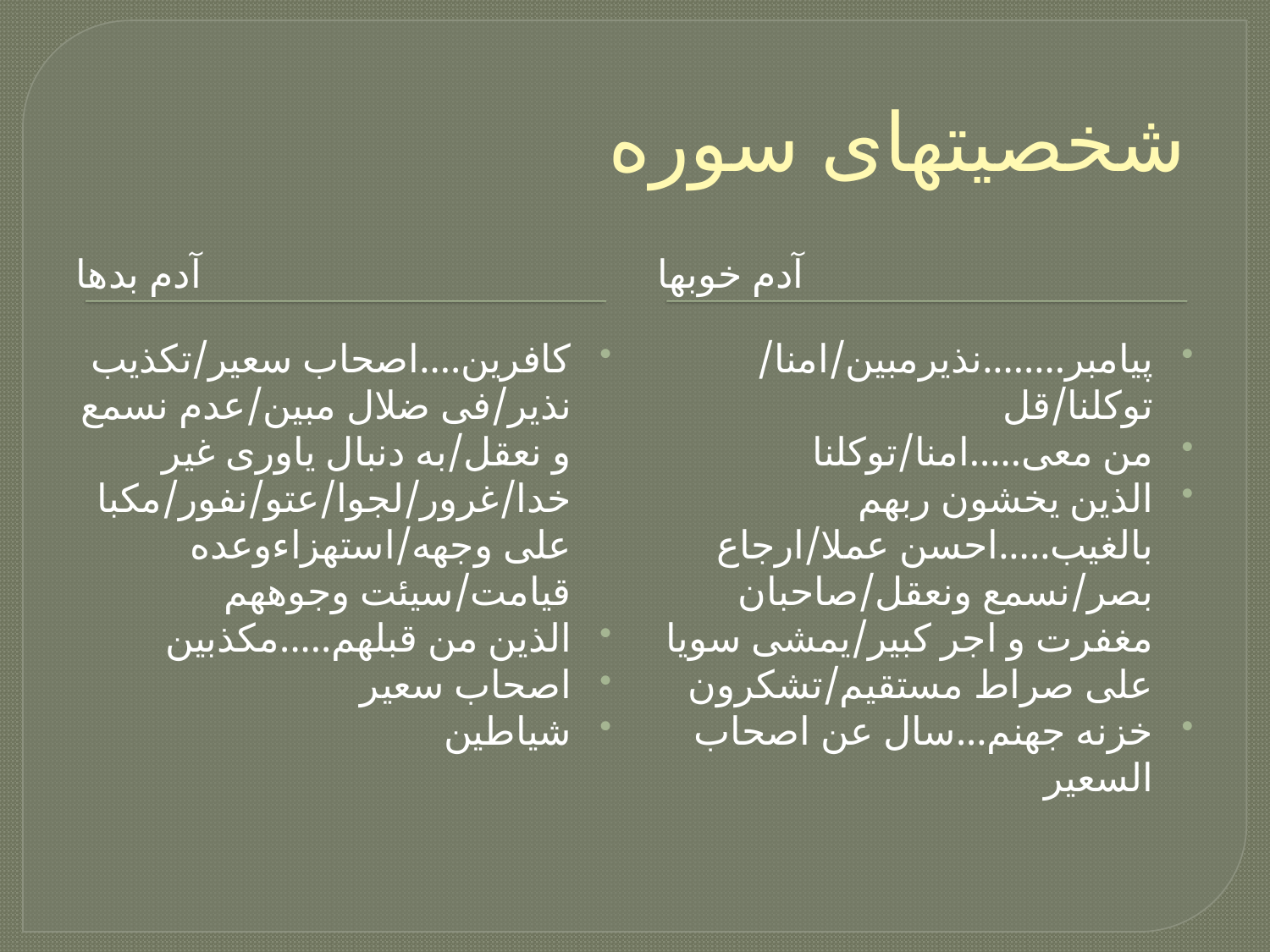

# شخصیتهای سوره
آدم بدها
آدم خوبها
کافرین....اصحاب سعیر/تکذیب نذیر/فی ضلال مبین/عدم نسمع و نعقل/به دنبال یاوری غیر خدا/غرور/لجوا/عتو/نفور/مکبا علی وجهه/استهزاءوعده قیامت/سیئت وجوههم
الذین من قبلهم.....مکذبین
اصحاب سعیر
شیاطین
پیامبر........نذیرمبین/امنا/توکلنا/قل
من معی.....امنا/توکلنا
الذین یخشون ربهم بالغیب.....احسن عملا/ارجاع بصر/نسمع ونعقل/صاحبان مغفرت و اجر کبیر/یمشی سویا علی صراط مستقیم/تشکرون
خزنه جهنم...سال عن اصحاب السعیر